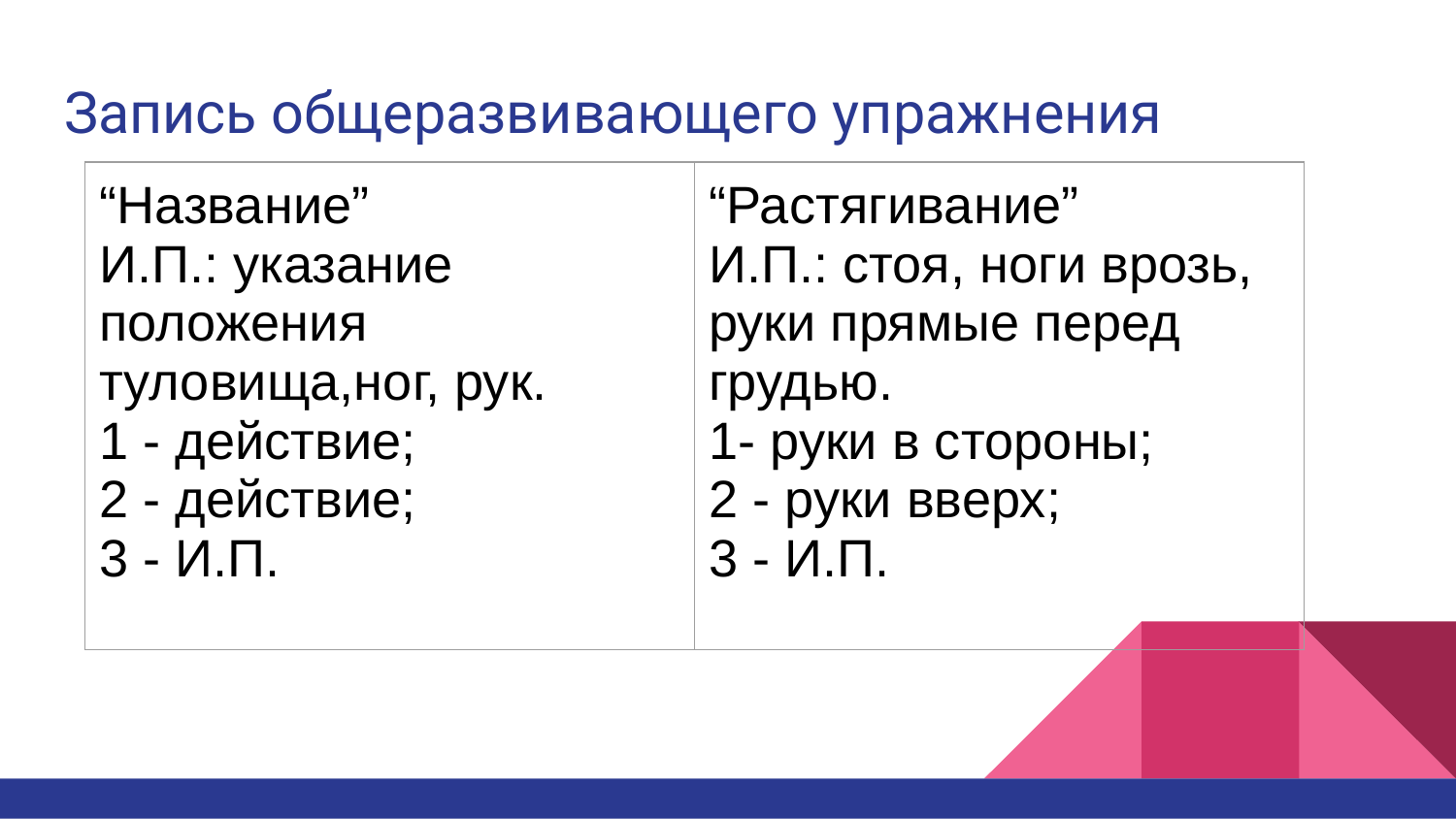

# Запись общеразвивающего упражнения
| “Название” И.П.: указание положения туловища,ног, рук. 1 - действие; 2 - действие; 3 - И.П. | “Растягивание” И.П.: стоя, ноги врозь, руки прямые перед грудью. 1- руки в стороны; 2 - руки вверх; 3 - И.П. |
| --- | --- |